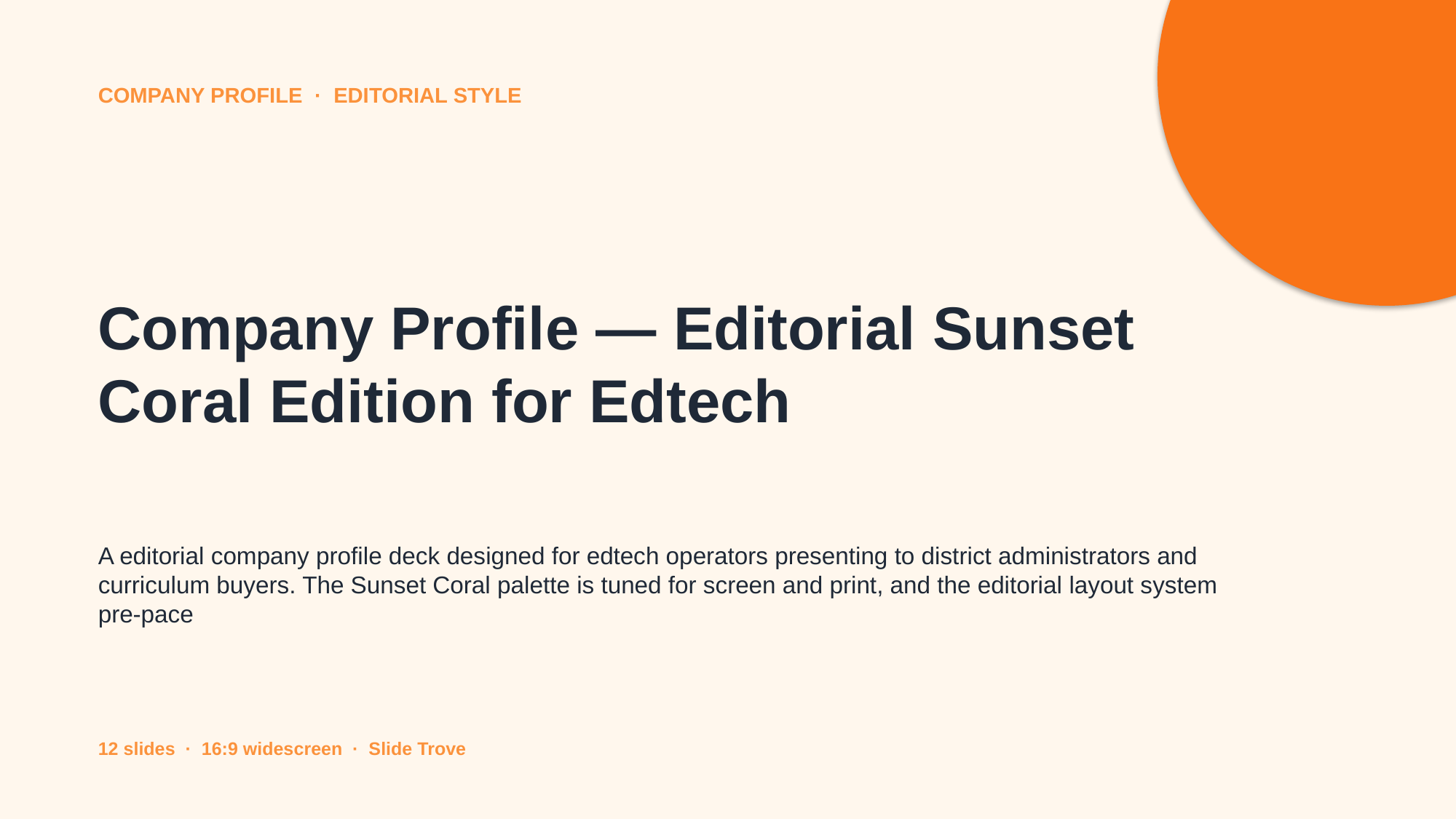

COMPANY PROFILE  ·  EDITORIAL STYLE
Company Profile — Editorial Sunset Coral Edition for Edtech
A editorial company profile deck designed for edtech operators presenting to district administrators and curriculum buyers. The Sunset Coral palette is tuned for screen and print, and the editorial layout system pre-pace
12 slides  ·  16:9 widescreen  ·  Slide Trove